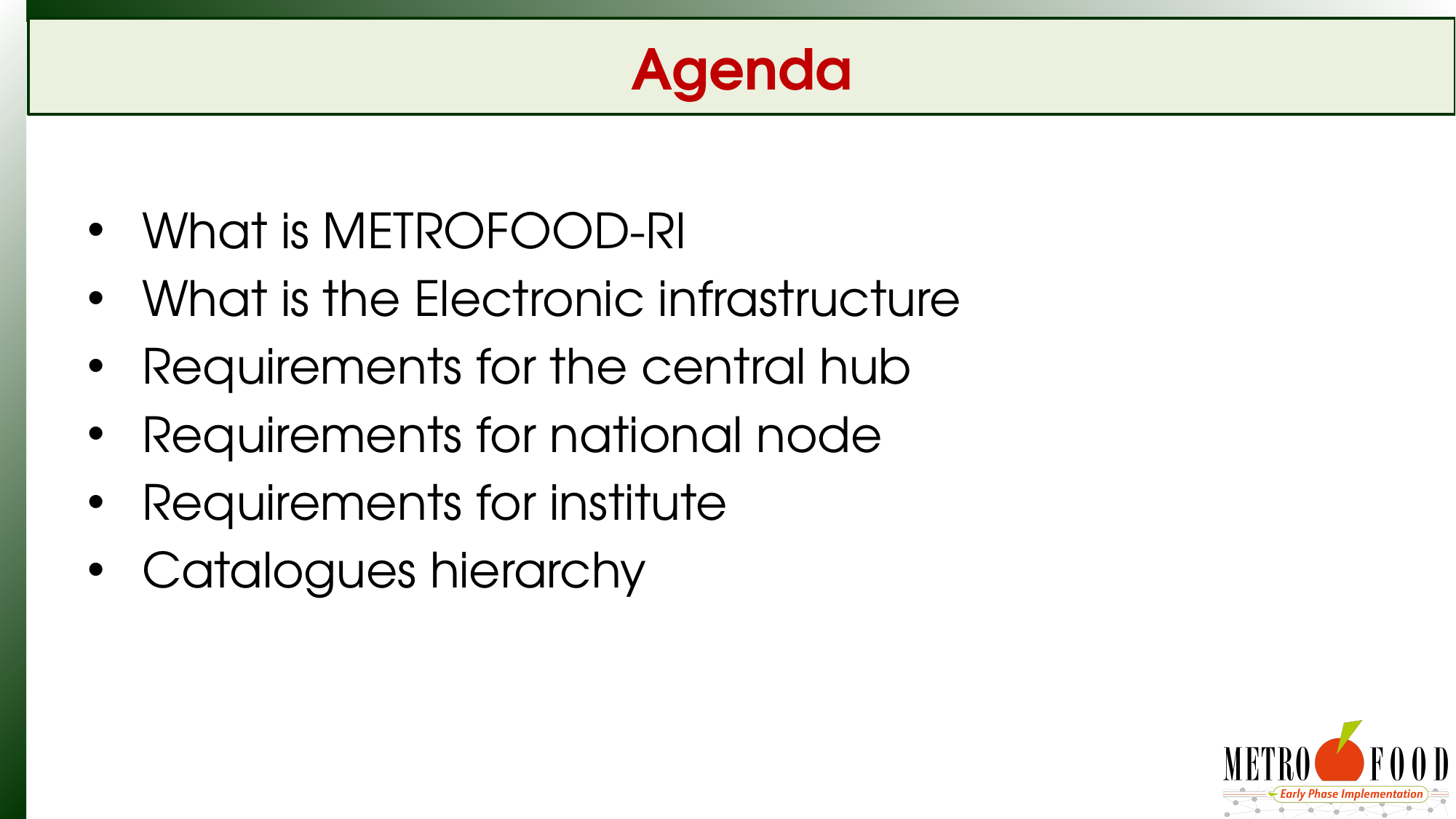

# Agenda
What is METROFOOD-RI
What is the Electronic infrastructure
Requirements for the central hub
Requirements for national node
Requirements for institute
Catalogues hierarchy